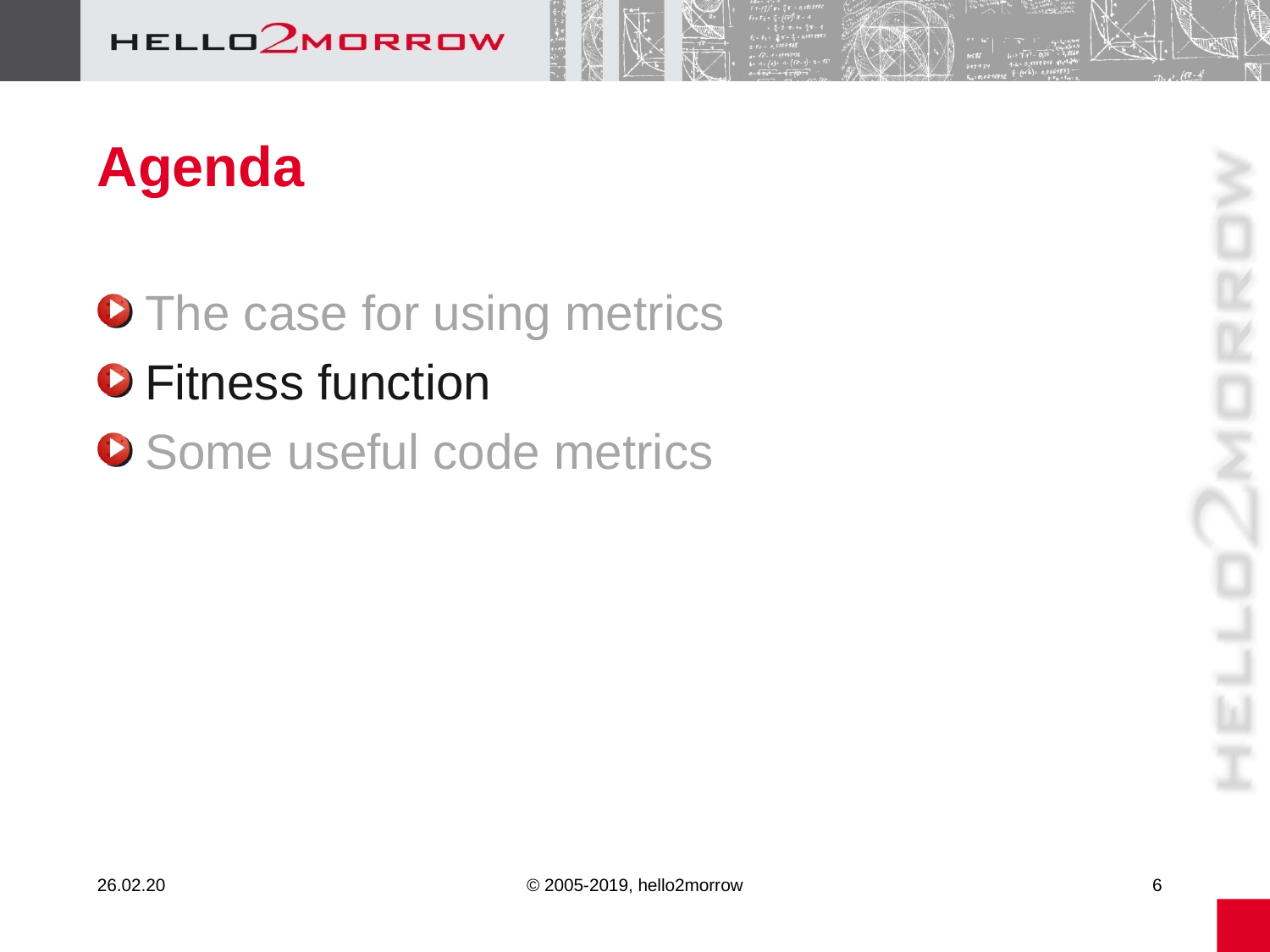

# Agenda
The case for using metrics
Fitness function
Some useful code metrics
26.02.20
© 2005-2019, hello2morrow
6